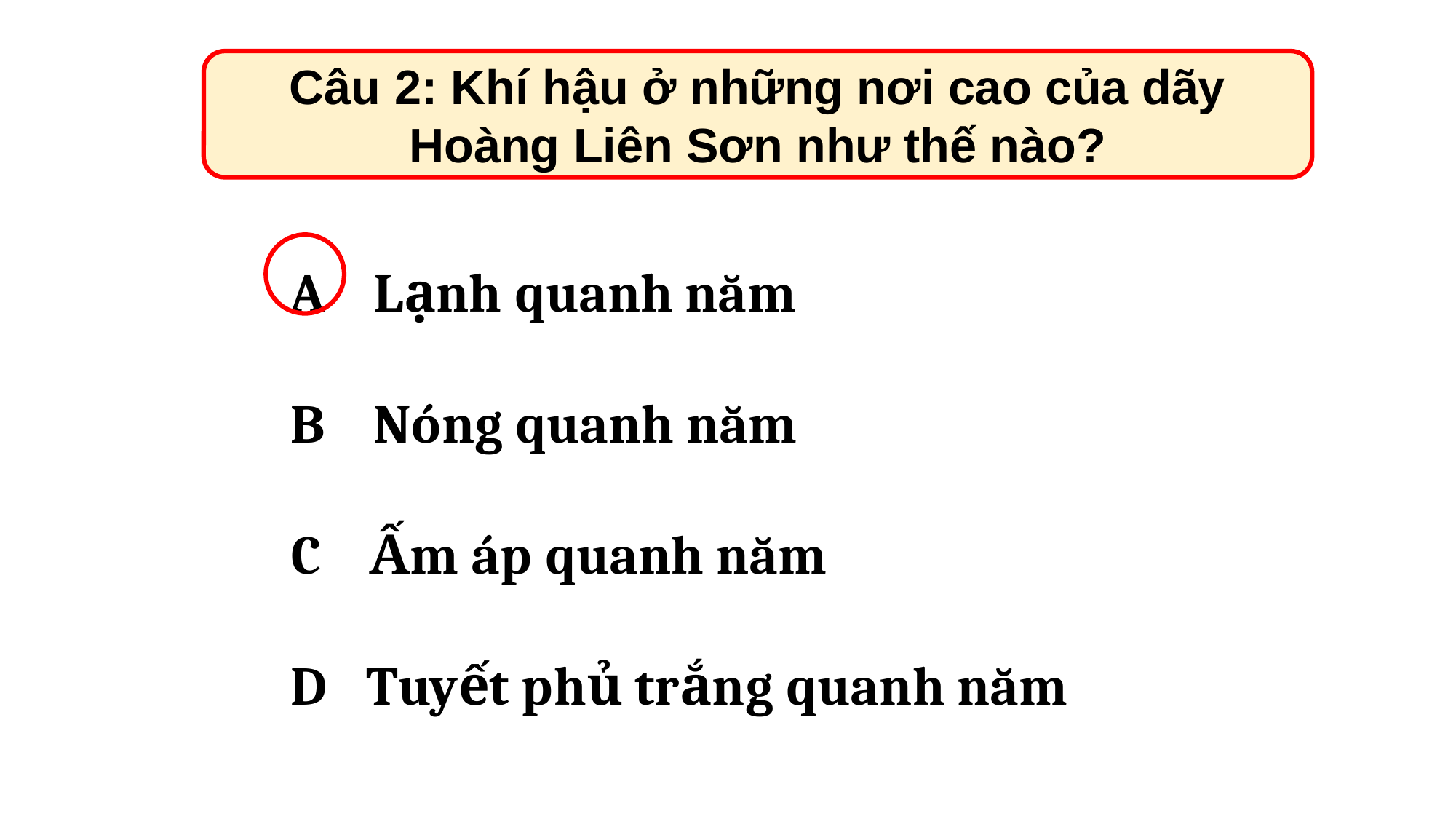

Câu 2: Khí hậu ở những nơi cao của dãy Hoàng Liên Sơn như thế nào?
A    Lạnh quanh năm
B    Nóng quanh năm
C    Ấm áp quanh năm
D   Tuyết phủ trắng quanh năm